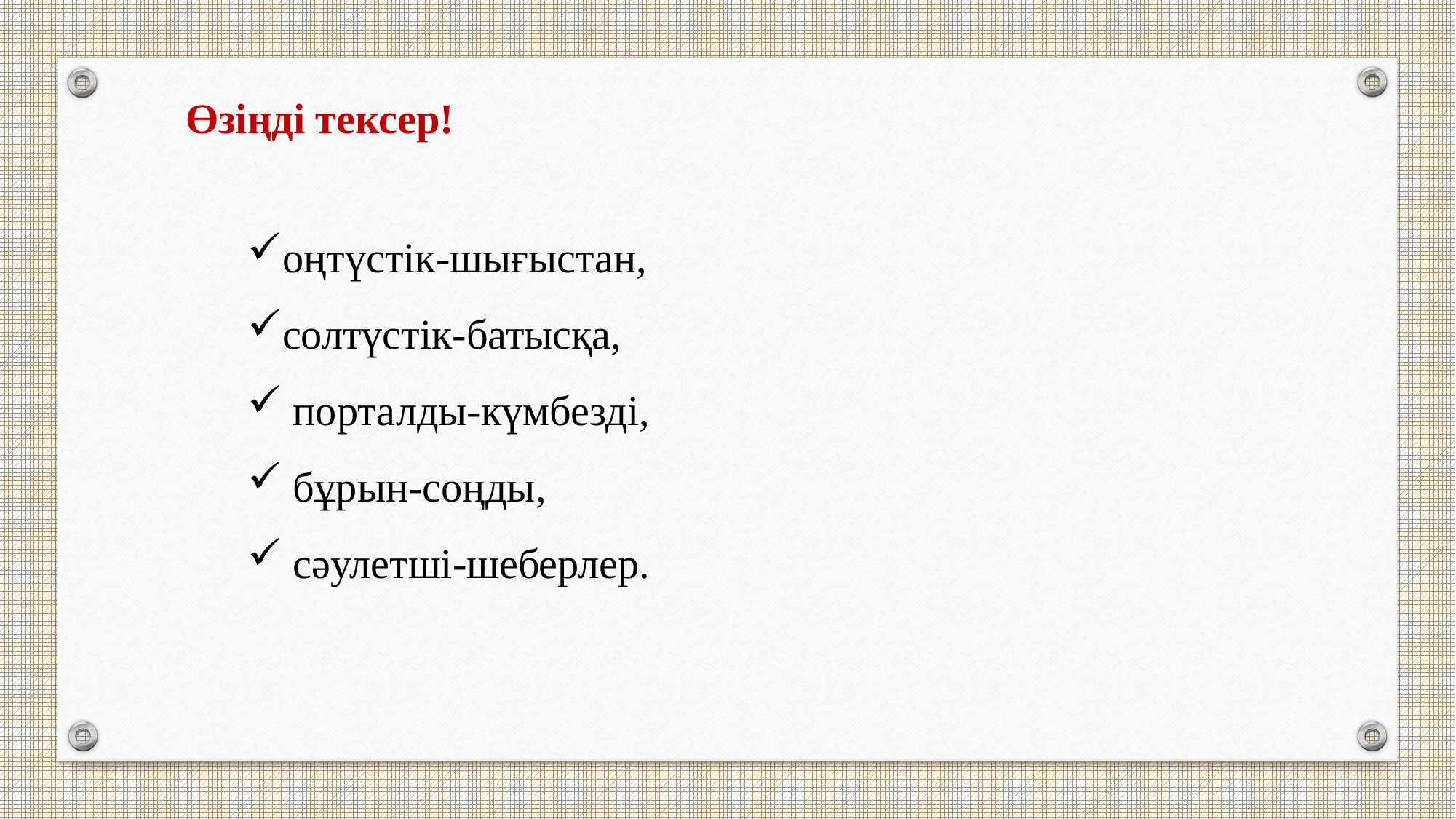

Өзіңді тексер!
оңтүстік-шығыстан,
солтүстік-батысқа,
 порталды-күмбезді,
 бұрын-соңды,
 сәулетші-шеберлер.